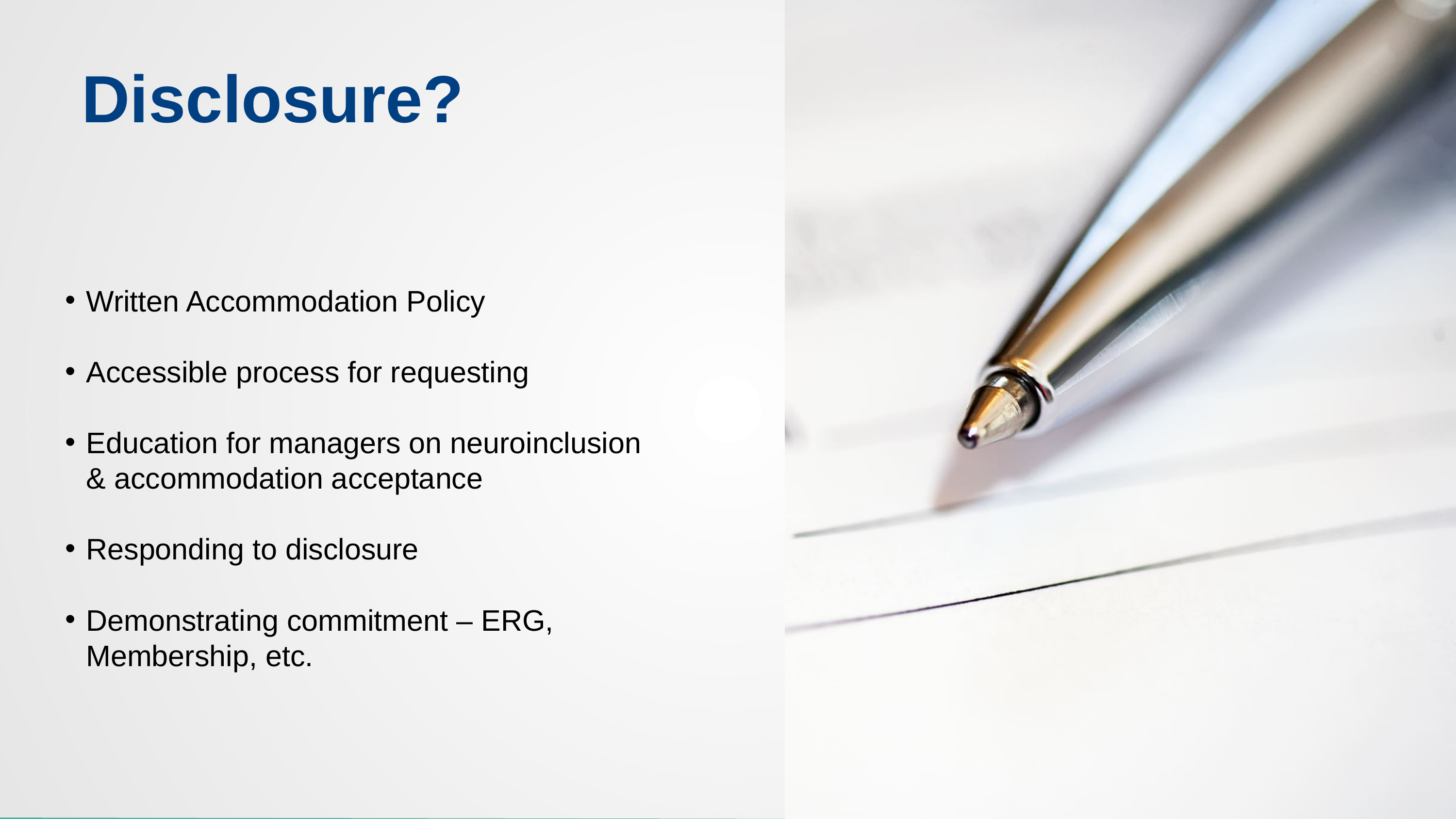

Disclosure?
Written Accommodation Policy

Accessible process for requesting

Education for managers on neuroinclusion & accommodation acceptance

Responding to disclosure

Demonstrating commitment – ERG, Membership, etc.